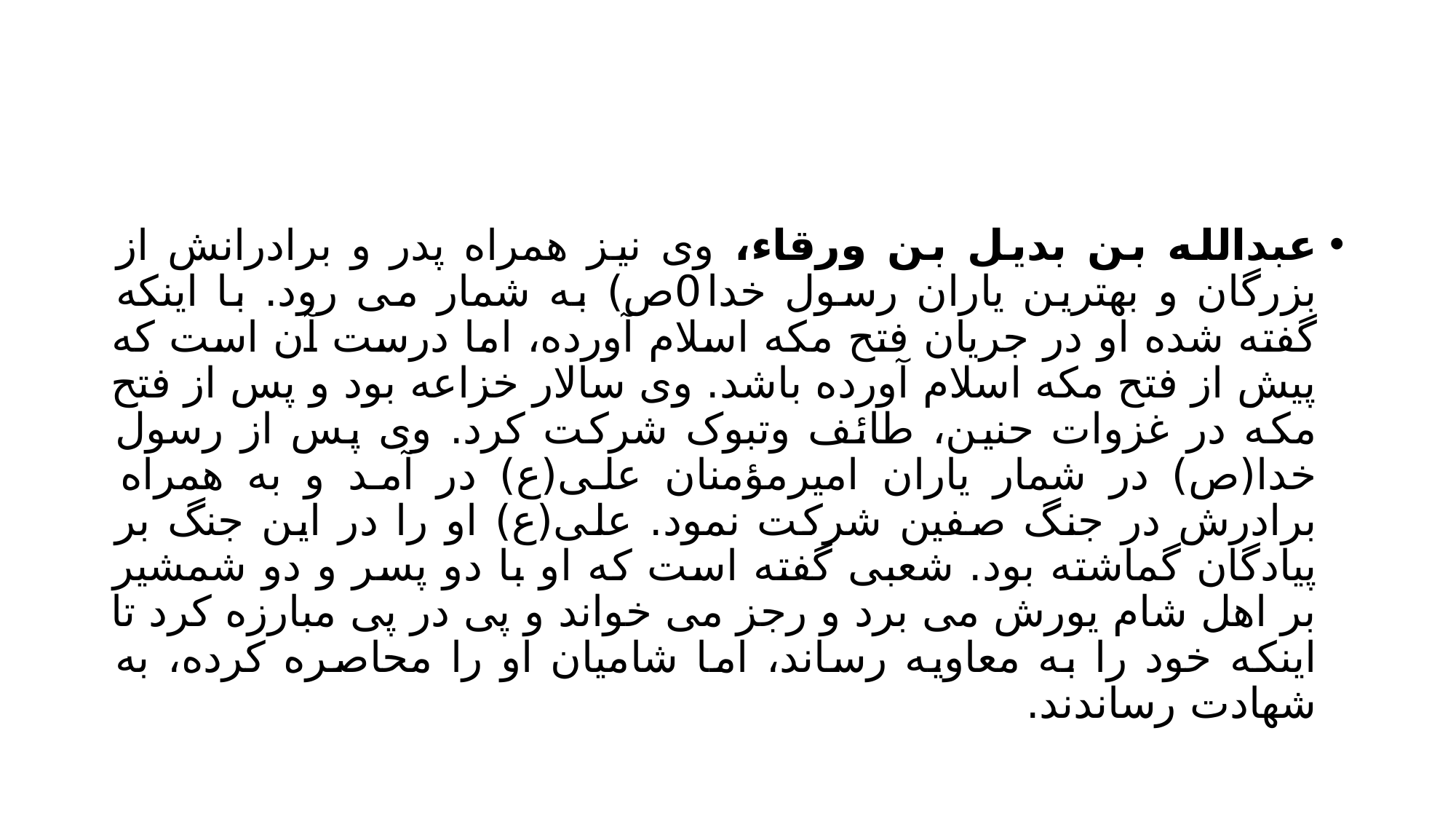

#
عبدالله بن بدیل بن ورقاء، وی نیز همراه پدر و برادرانش از بزرگان و بهترین یاران رسول خدا0ص) به شمار می رود. با اینکه گفته شده او در جریان فتح مکه اسلام آورده، اما درست آن است که پیش از فتح مکه اسلام آورده باشد. وی سالار خزاعه بود و پس از فتح مکه در غزوات حنین، طائف وتبوک شرکت کرد. وی پس از رسول خدا(ص) در شمار یاران امیرمؤمنان علی(ع) در آمد و به همراه برادرش در جنگ صفین شرکت نمود. علی(ع) او را در این جنگ بر پیادگان گماشته بود. شعبی گفته است که او با دو پسر و دو شمشیر بر اهل شام یورش می برد و رجز می خواند و پی در پی مبارزه کرد تا اینکه خود را به معاویه رساند، اما شامیان او را محاصره کرده، به شهادت رساندند.